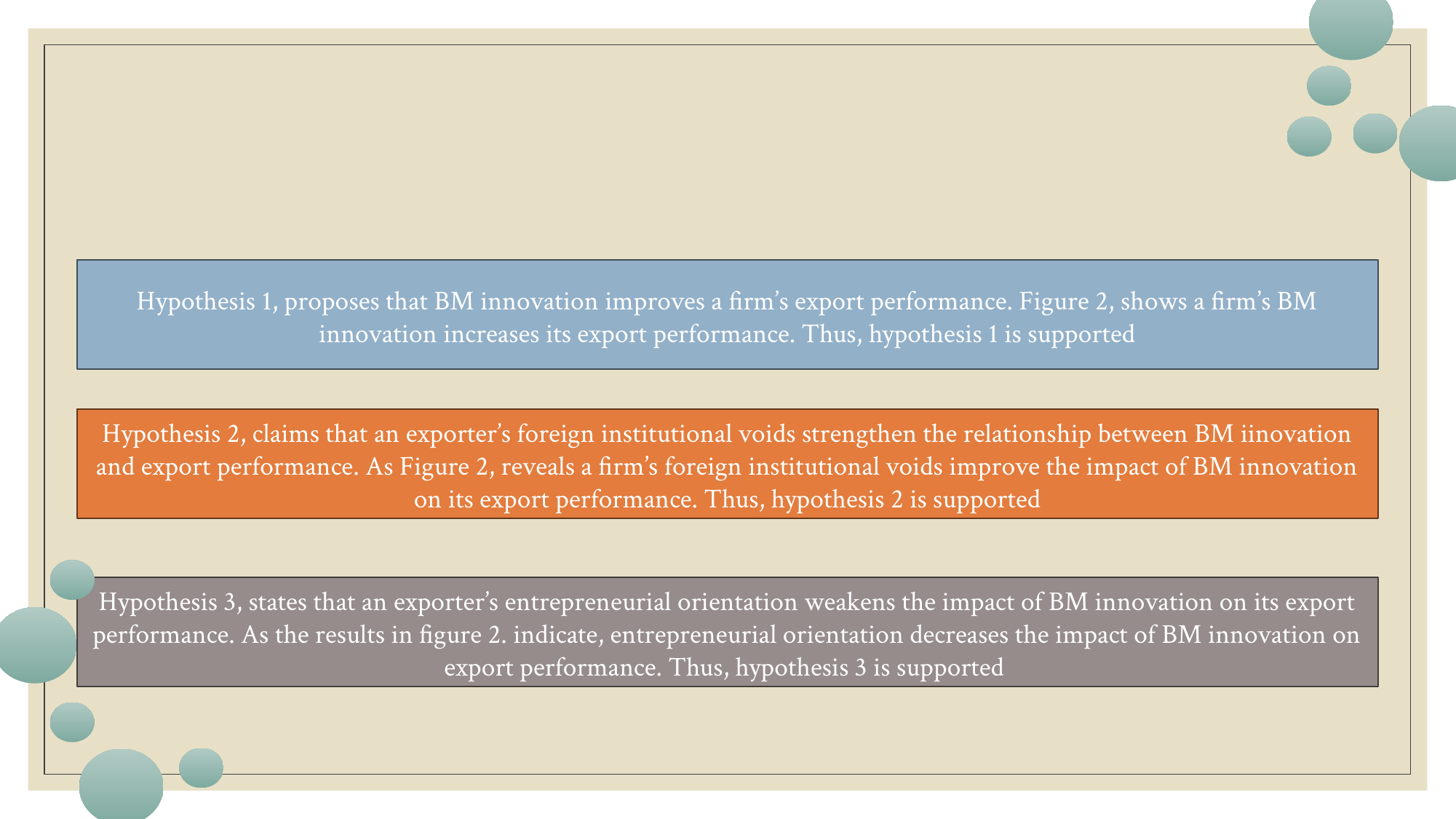

#

Hypothesis 1, proposes that BM innovation improves a firm’s export performance. Figure 2, shows a firm’s BM innovation increases its export performance. Thus, hypothesis 1 is supported
Hypothesis 2, claims that an exporter’s foreign institutional voids strengthen the relationship between BM iinovation and export performance. As Figure 2, reveals a firm’s foreign institutional voids improve the impact of BM innovation on its export performance. Thus, hypothesis 2 is supported

Hypothesis 3, states that an exporter’s entrepreneurial orientation weakens the impact of BM innovation on its export performance. As the results in figure 2. indicate, entrepreneurial orientation decreases the impact of BM innovation on export performance. Thus, hypothesis 3 is supported